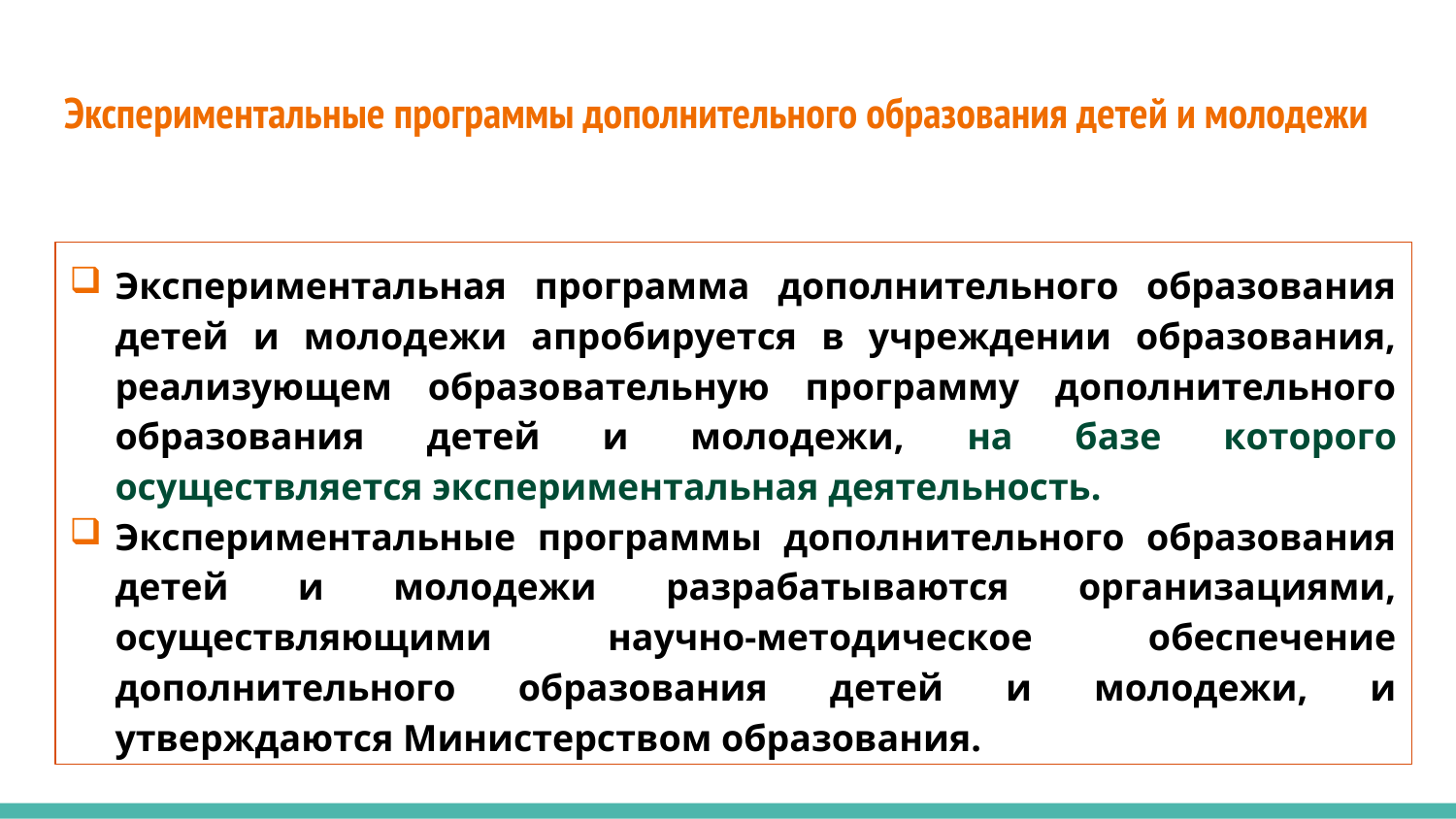

# Экспериментальные программы дополнительного образования детей и молодежи
Экспериментальная программа дополнительного образования детей и молодежи апробируется в учреждении образования, реализующем образовательную программу дополнительного образования детей и молодежи, на базе которого осуществляется экспериментальная деятельность.
Экспериментальные программы дополнительного образования детей и молодежи разрабатываются организациями, осуществляющими научно-методическое обеспечение дополнительного образования детей и молодежи, и утверждаются Министерством образования.